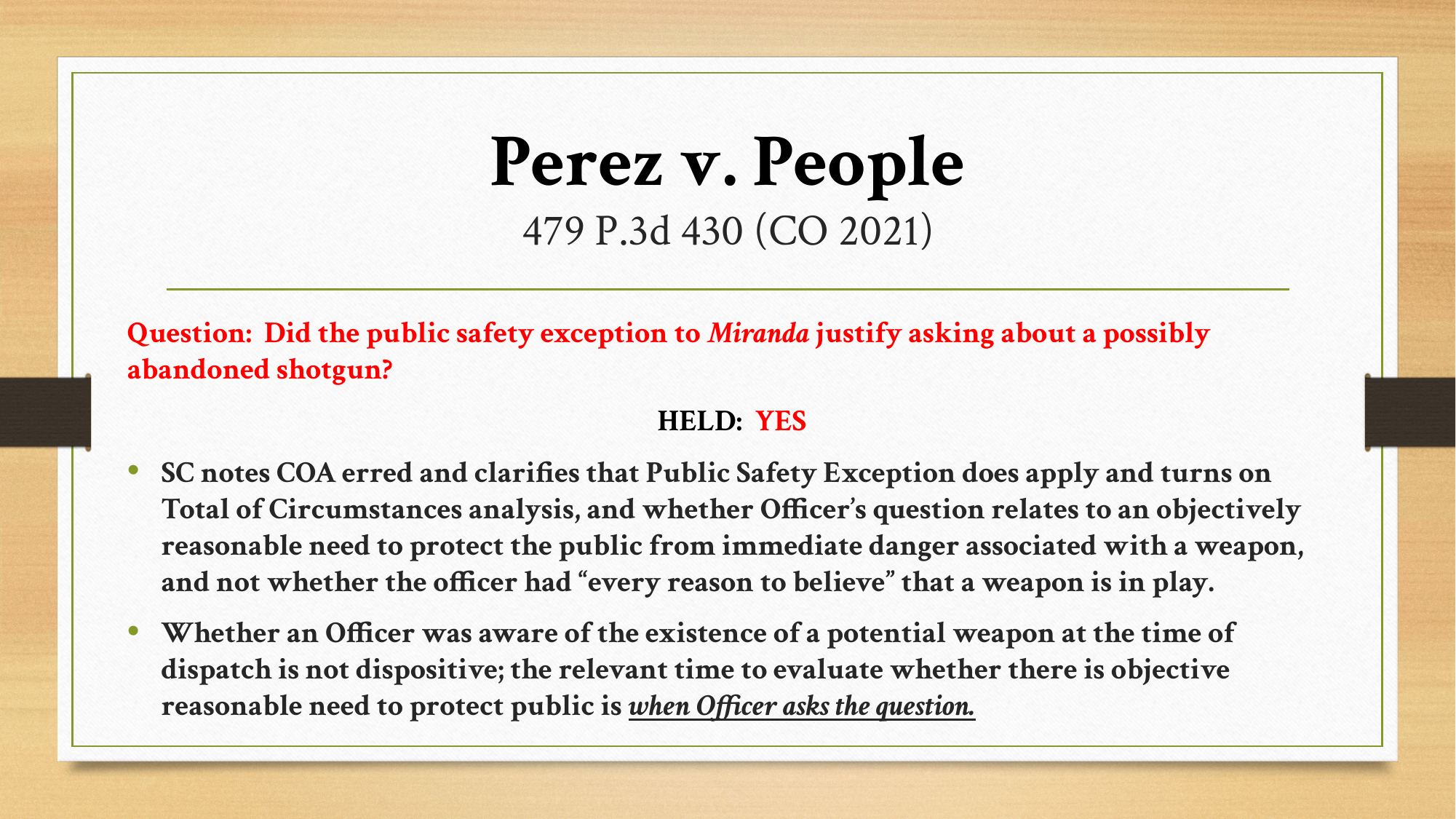

# Perez v. People 479 P.3d 430 (CO 2021)
Question:  Did the public safety exception to Miranda justify asking about a possibly abandoned shotgun?
HELD:  YES
SC notes COA erred and clarifies that Public Safety Exception does apply and turns on Total of Circumstances analysis, and whether Officer’s question relates to an objectively reasonable need to protect the public from immediate danger associated with a weapon, and not whether the officer had “every reason to believe” that a weapon is in play.
Whether an Officer was aware of the existence of a potential weapon at the time of dispatch is not dispositive; the relevant time to evaluate whether there is objective reasonable need to protect public is when Officer asks the question.